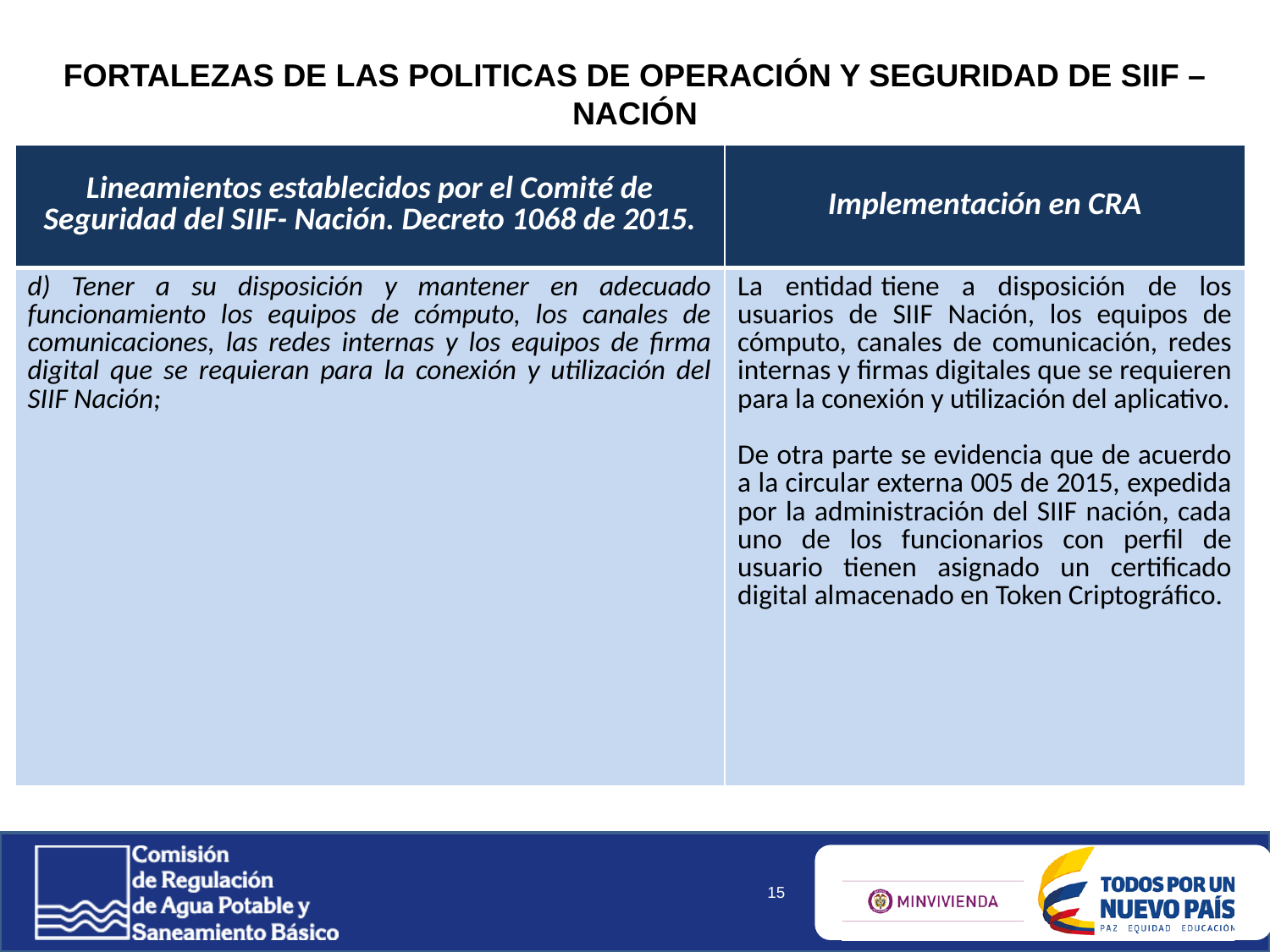

FORTALEZAS DE LAS POLITICAS DE OPERACIÓN Y SEGURIDAD DE SIIF – NACIÓN
| Lineamientos establecidos por el Comité de Seguridad del SIIF- Nación. Decreto 1068 de 2015. | Implementación en CRA |
| --- | --- |
| d) Tener a su disposición y mantener en adecuado funcionamiento los equipos de cómputo, los canales de comunicaciones, las redes internas y los equipos de firma digital que se requieran para la conexión y utilización del SIIF Nación; | La entidad tiene a disposición de los usuarios de SIIF Nación, los equipos de cómputo, canales de comunicación, redes internas y firmas digitales que se requieren para la conexión y utilización del aplicativo. De otra parte se evidencia que de acuerdo a la circular externa 005 de 2015, expedida por la administración del SIIF nación, cada uno de los funcionarios con perfil de usuario tienen asignado un certificado digital almacenado en Token Criptográfico. |
15